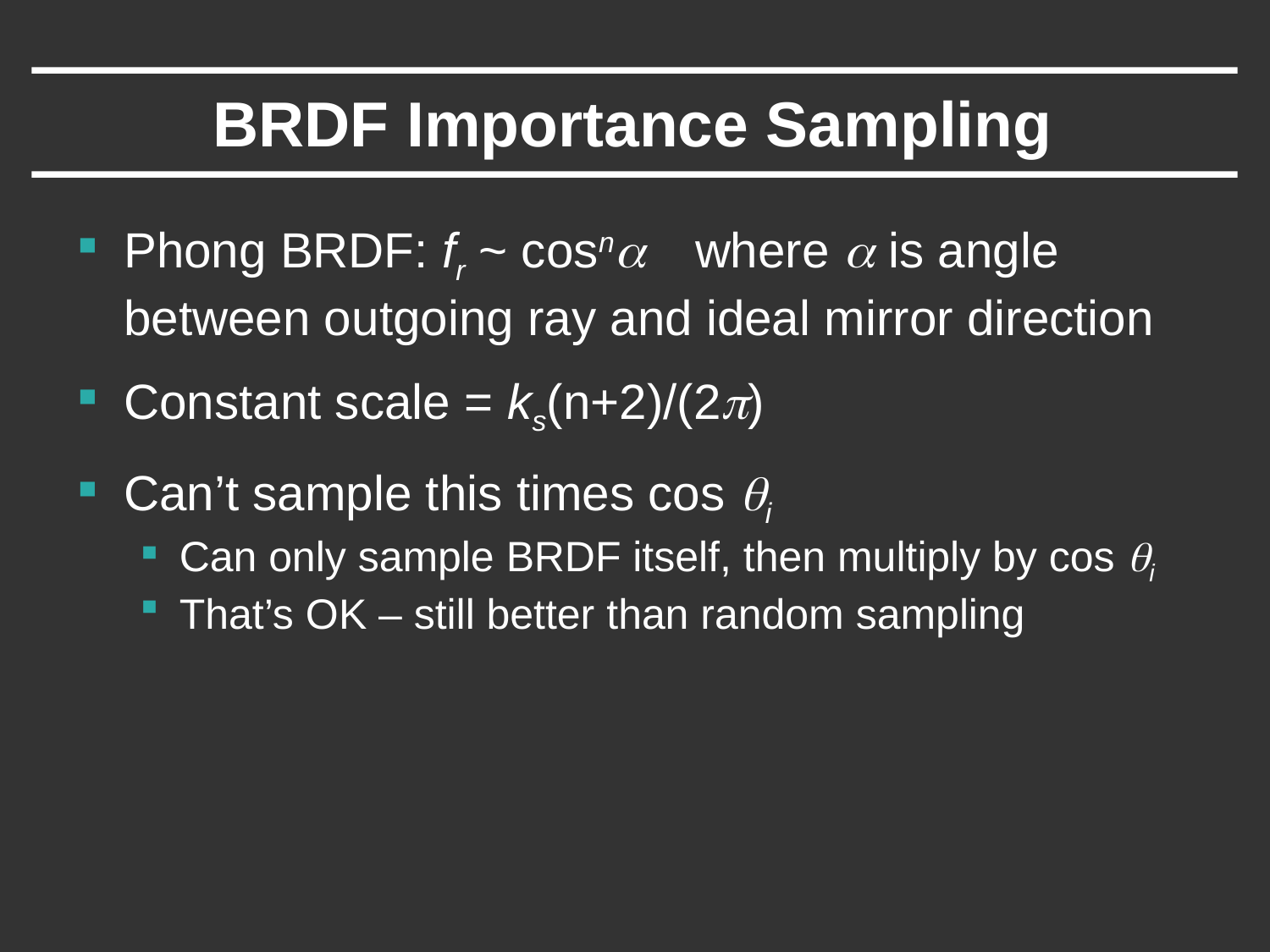

# BRDF Importance Sampling
Phong BRDF: fr ~ cosnα  where α is angle between outgoing ray and ideal mirror direction
Constant scale = ks(n+2)/(2π)
Can’t sample this times cos θi
Can only sample BRDF itself, then multiply by cos θi
That’s OK – still better than random sampling